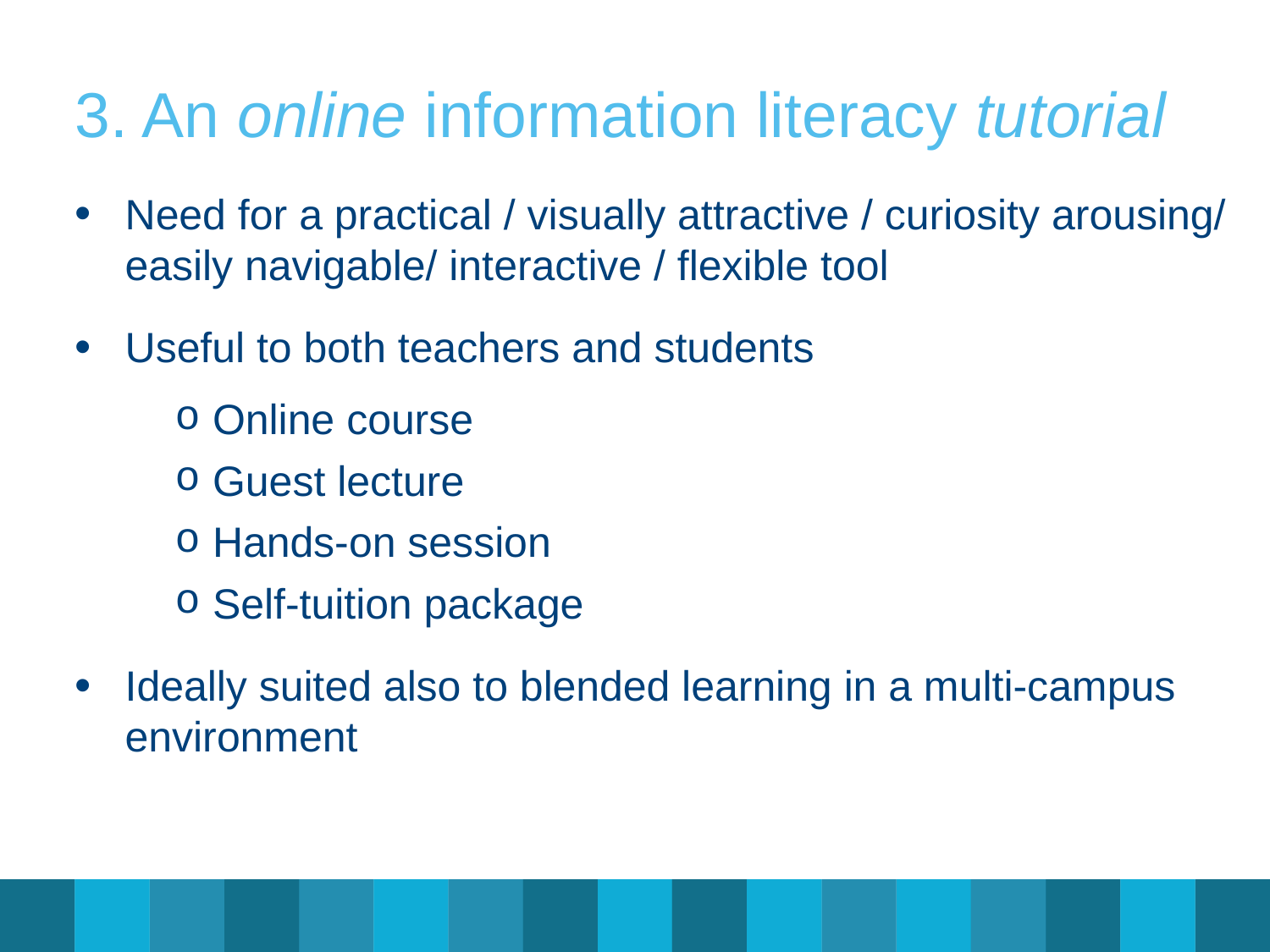

# 3. An online information literacy tutorial
Need for a practical / visually attractive / curiosity arousing/ easily navigable/ interactive / flexible tool
Useful to both teachers and students
Online course
Guest lecture
Hands-on session
Self-tuition package
Ideally suited also to blended learning in a multi-campus environment